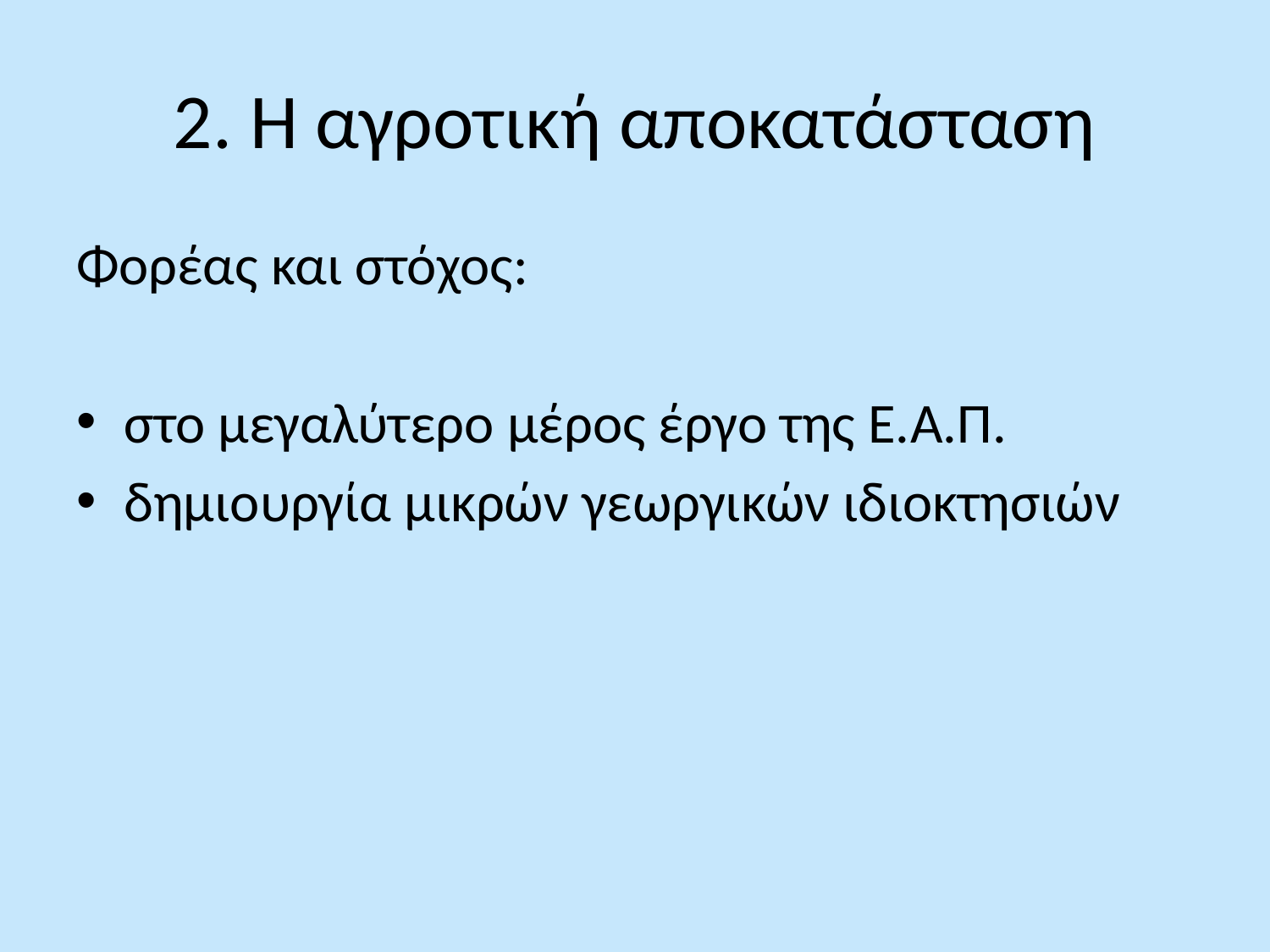

# 2. Η αγροτική αποκατάσταση
Φορέας και στόχος:

στο μεγαλύτερο μέρος έργο της Ε.Α.Π.
δημιουργία μικρών γεωργικών ιδιοκτησιών